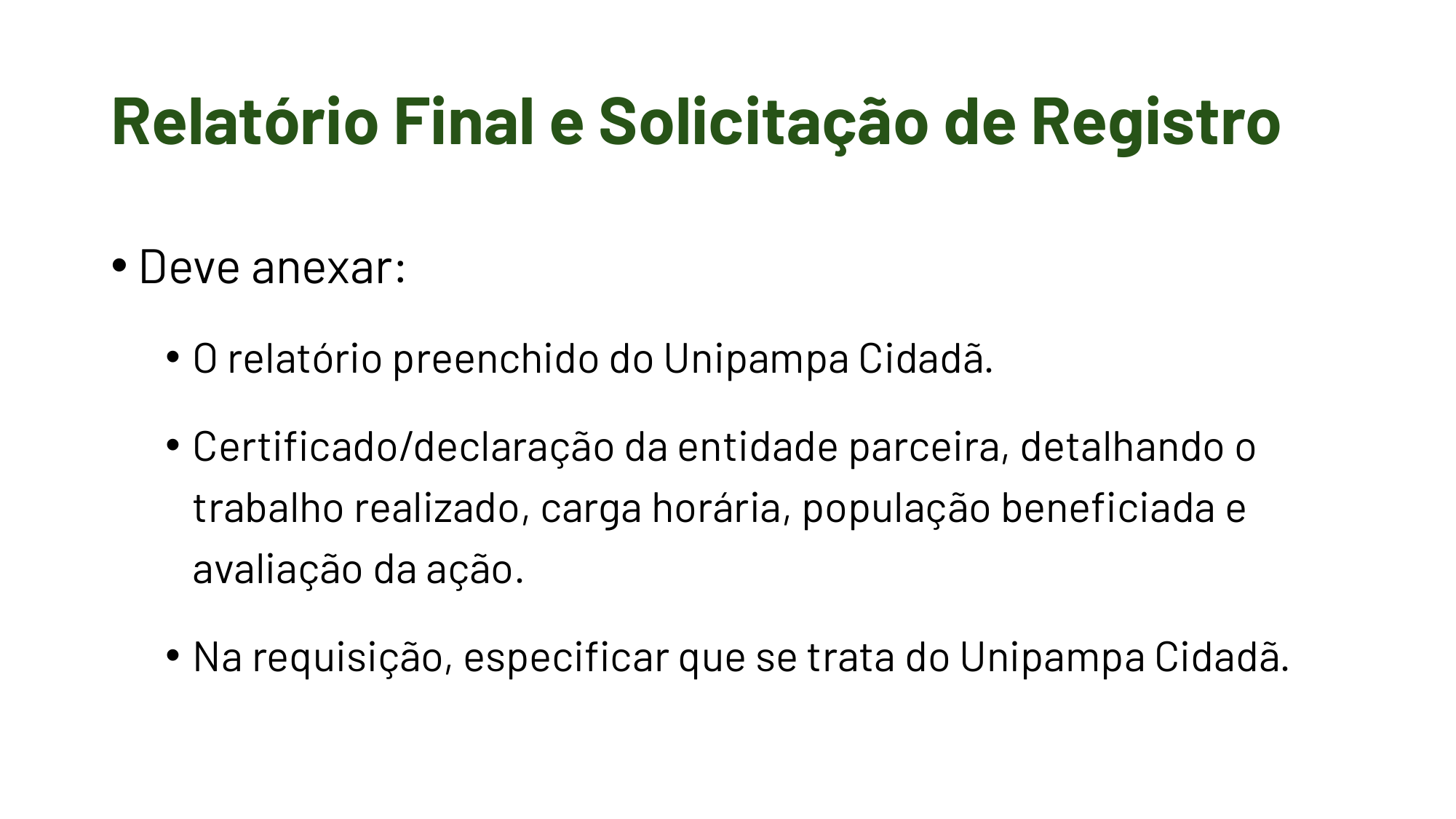

# Relatório Final e Solicitação de Registro
Deve anexar:
O relatório preenchido do Unipampa Cidadã.
Certificado/declaração da entidade parceira, detalhando o trabalho realizado, carga horária, população beneficiada e avaliação da ação.
Na requisição, especificar que se trata do Unipampa Cidadã.